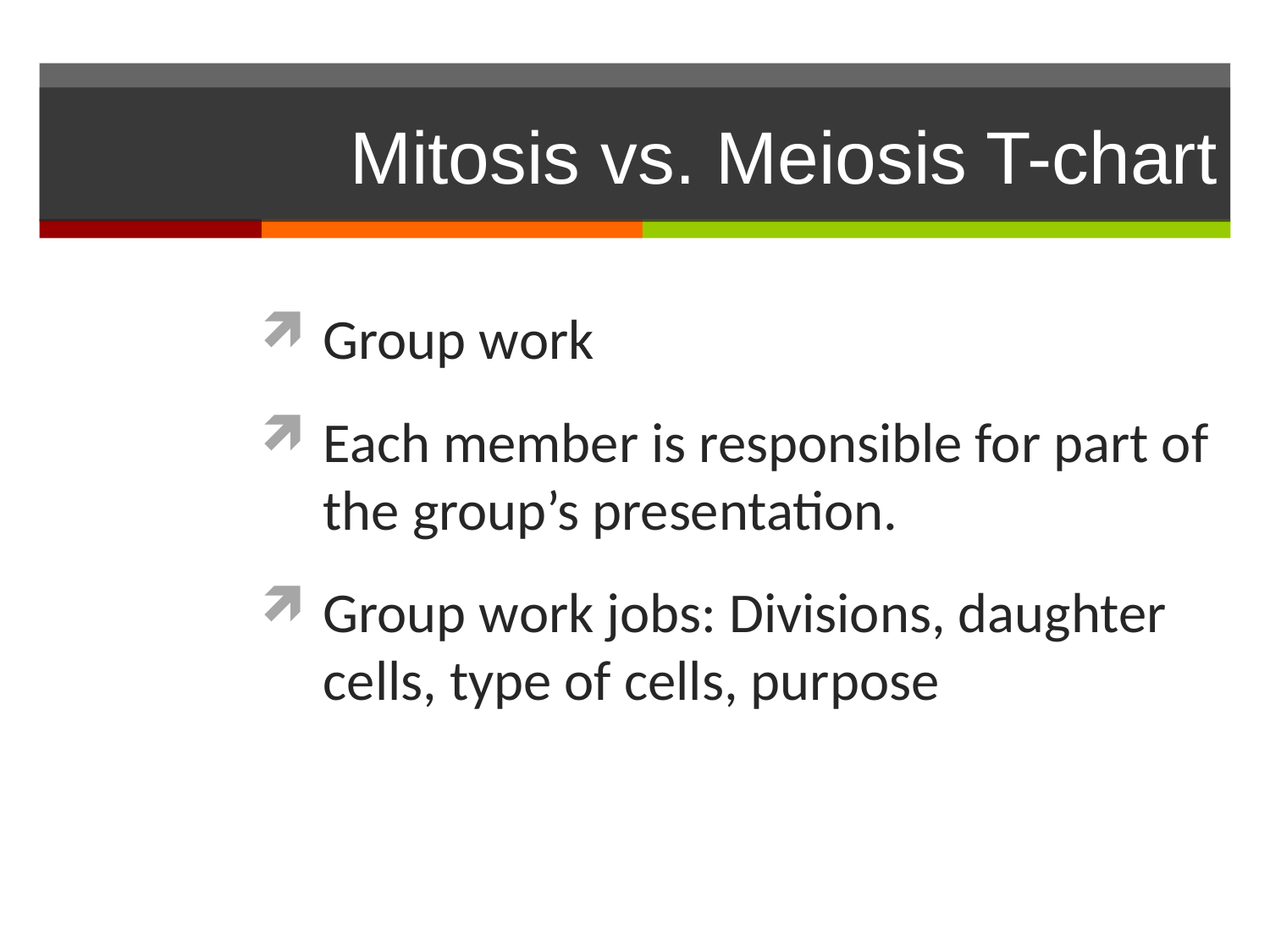

# Mitosis vs. Meiosis T-chart
Group work
Each member is responsible for part of the group’s presentation.
Group work jobs: Divisions, daughter cells, type of cells, purpose